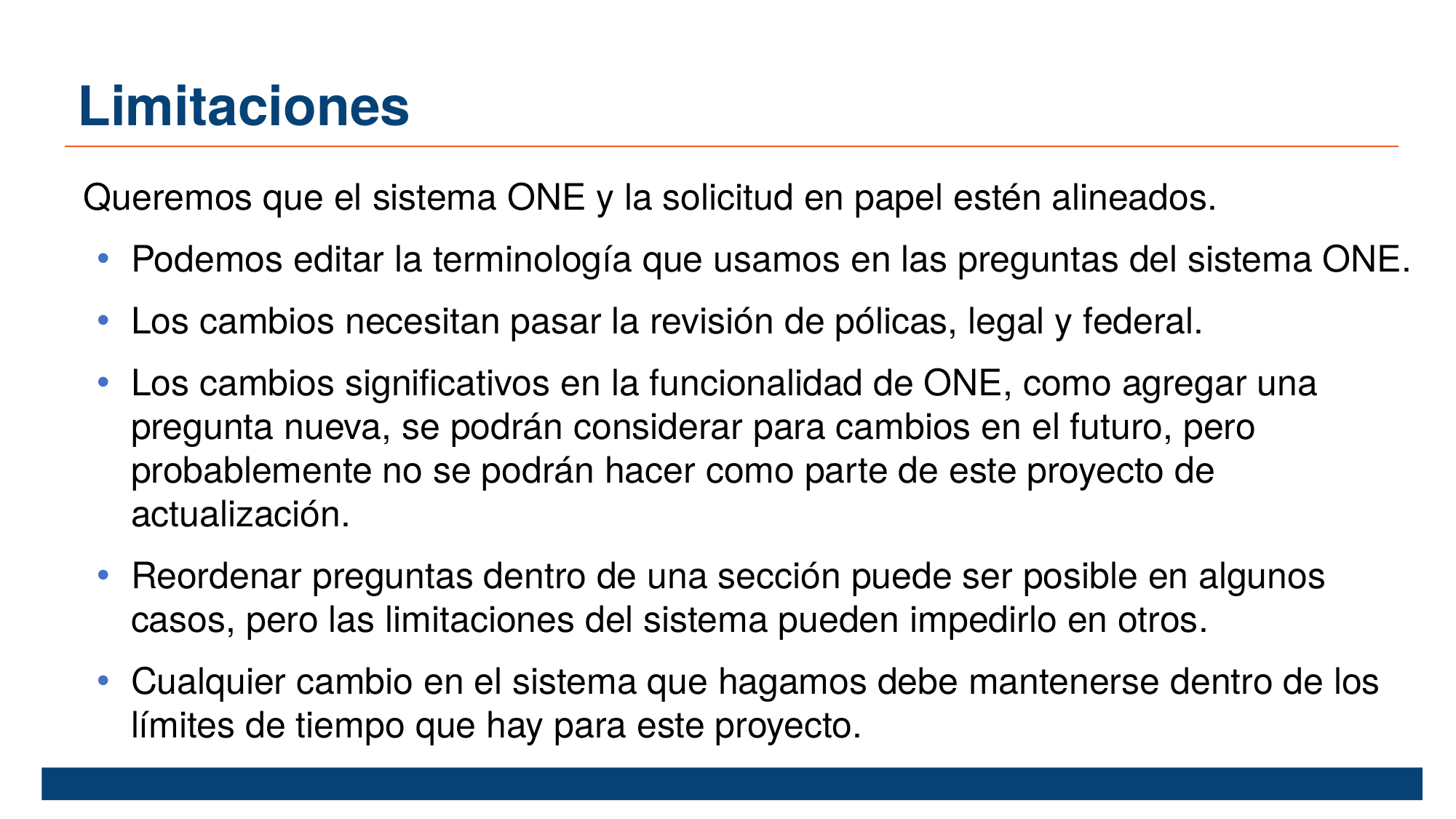

Limitaciones
Queremos que el sistema ONE y la solicitud en papel estén alineados.
Podemos editar la terminología que usamos en las preguntas del sistema ONE.
Los cambios necesitan pasar la revisión de pólicas, legal y federal.
Los cambios significativos en la funcionalidad de ONE, como agregar una pregunta nueva, se podrán considerar para cambios en el futuro, pero probablemente no se podrán hacer como parte de este proyecto de actualización.
Reordenar preguntas dentro de una sección puede ser posible en algunos casos, pero las limitaciones del sistema pueden impedirlo en otros.
Cualquier cambio en el sistema que hagamos debe mantenerse dentro de los límites de tiempo que hay para este proyecto.